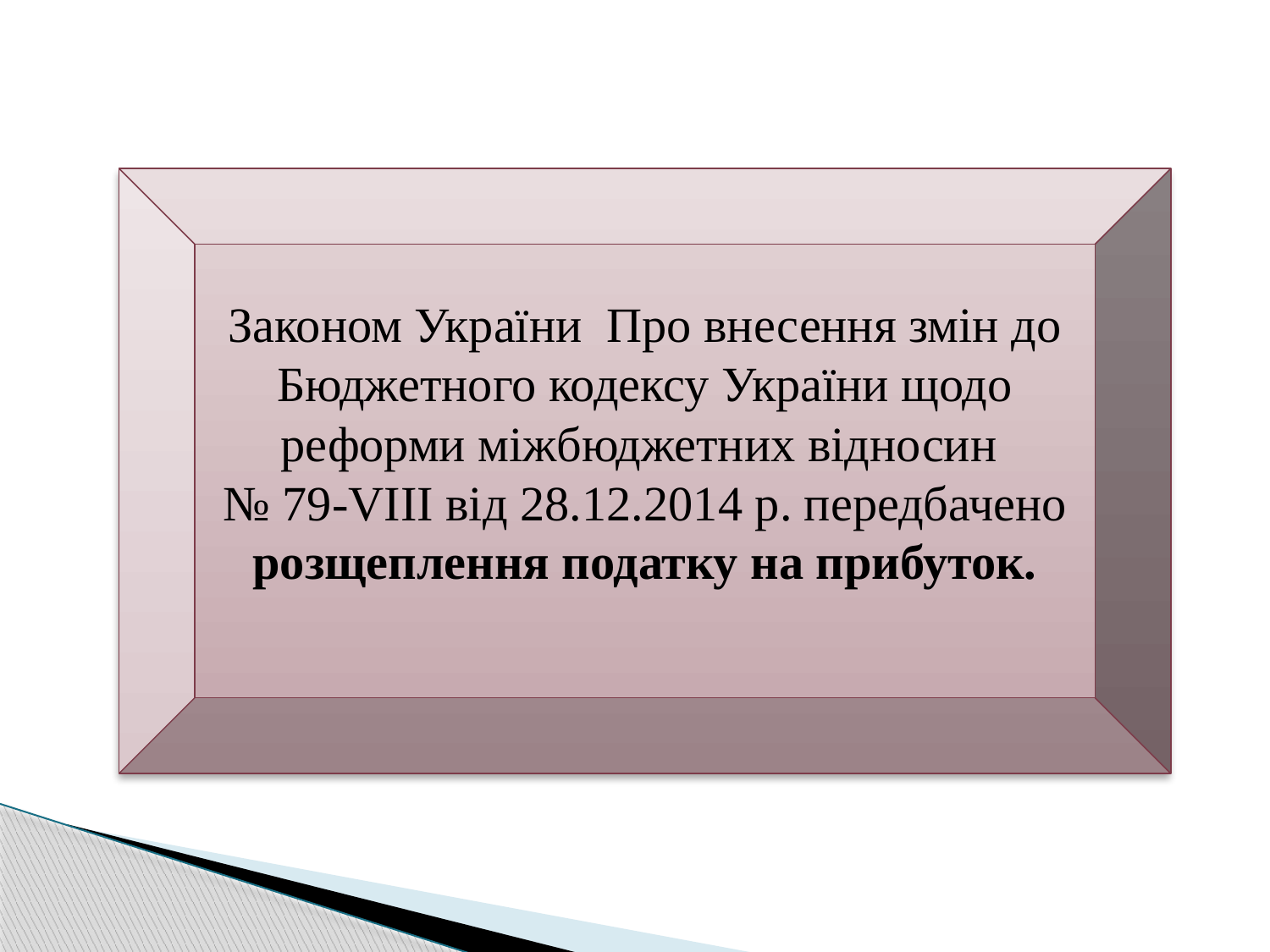

Законом України  Про внесення змін до Бюджетного кодексу України щодо реформи міжбюджетних відносин
№ 79-VIII від 28.12.2014 р. передбачено розщеплення податку на прибуток.